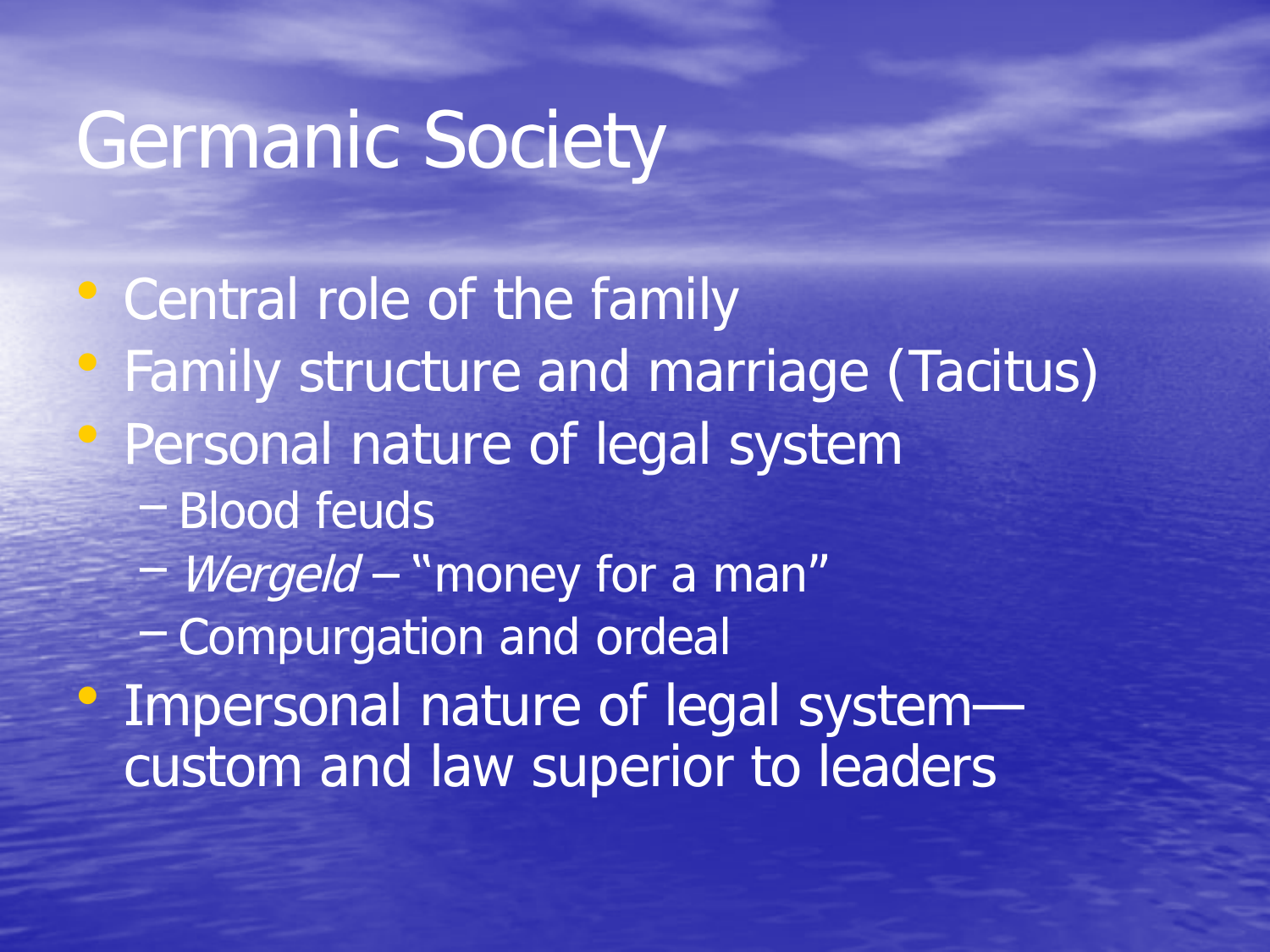

# Germanic Society
Central role of the family
Family structure and marriage (Tacitus)
Personal nature of legal system
Blood feuds
Wergeld – “money for a man”
Compurgation and ordeal
Impersonal nature of legal system—custom and law superior to leaders